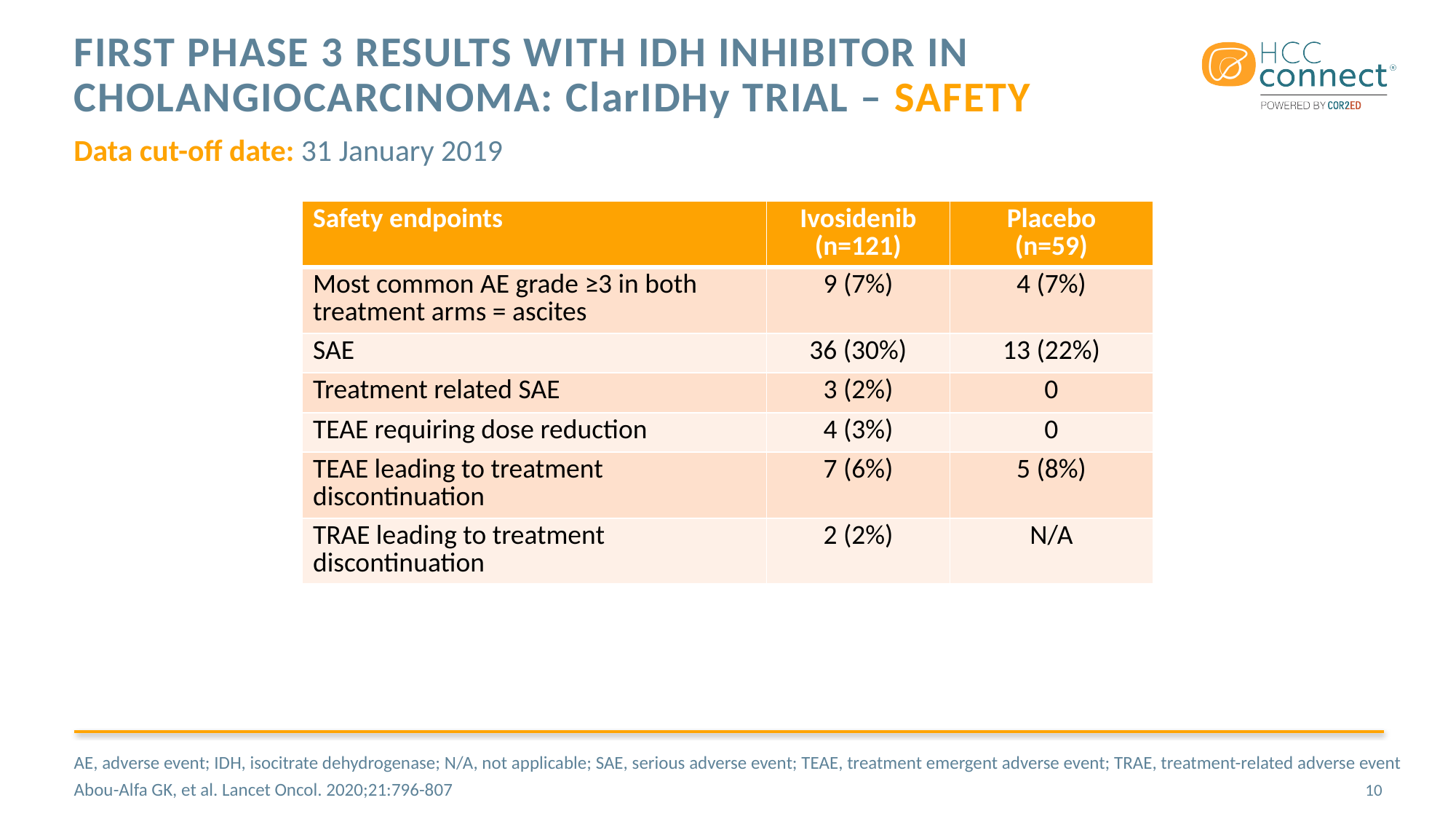

# First Phase 3 results with IDH inhibitor in cholangiocarcinoma: ClarIDHy trial – safety
Data cut-off date: 31 January 2019
| Safety endpoints | Ivosidenib (n=121) | Placebo (n=59) |
| --- | --- | --- |
| Most common AE grade ≥3 in both treatment arms = ascites | 9 (7%) | 4 (7%) |
| SAE | 36 (30%) | 13 (22%) |
| Treatment related SAE | 3 (2%) | 0 |
| TEAE requiring dose reduction | 4 (3%) | 0 |
| TEAE leading to treatment discontinuation | 7 (6%) | 5 (8%) |
| TRAE leading to treatment discontinuation | 2 (2%) | N/A |
AE, adverse event; IDH, isocitrate dehydrogenase; N/A, not applicable; SAE, serious adverse event; TEAE, treatment emergent adverse event; TRAE, treatment-related adverse event
Abou-Alfa GK, et al. Lancet Oncol. 2020;21:796-807
10